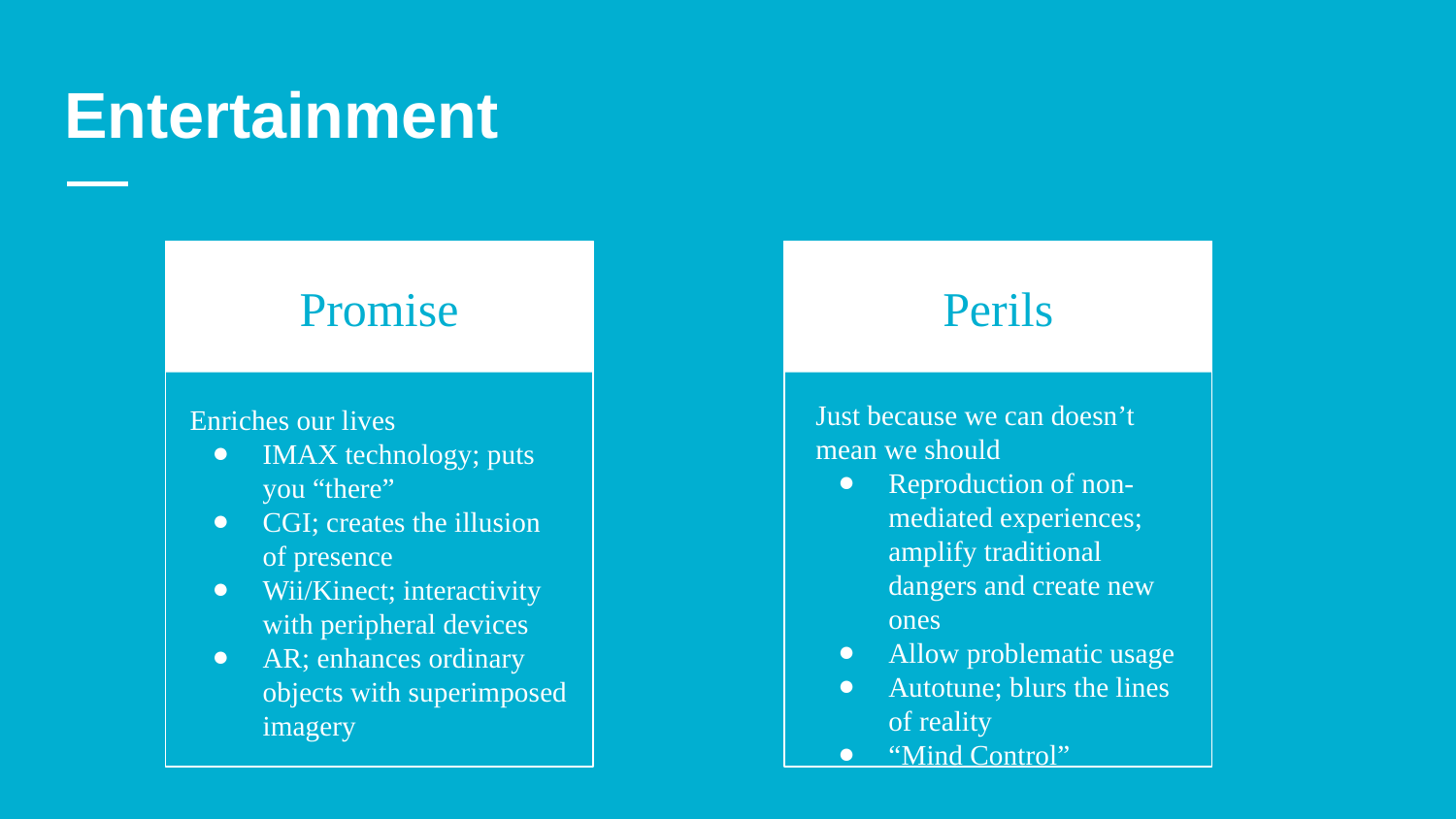

# Entertainment

Promise

Perils
Just because we can doesn’t mean we should
Reproduction of non-mediated experiences; amplify traditional dangers and create new ones
Allow problematic usage
Autotune; blurs the lines of reality
“Mind Control”
Enriches our lives
IMAX technology; puts you “there”
CGI; creates the illusion of presence
Wii/Kinect; interactivity with peripheral devices
AR; enhances ordinary objects with superimposed imagery